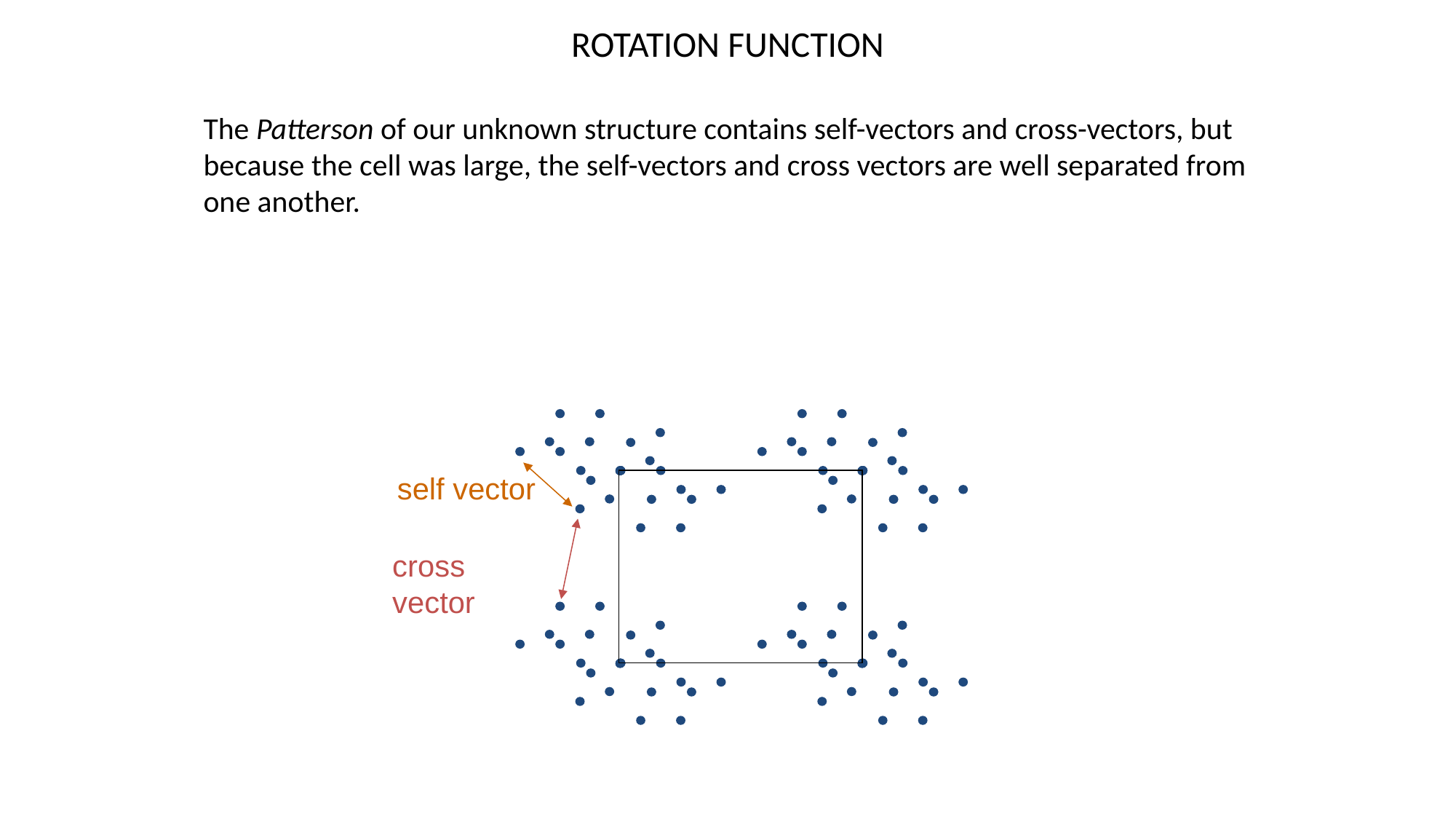

# ROTATION FUNCTION
The Patterson of our unknown structure contains self-vectors and cross-vectors, but because the cell was large, the self-vectors and cross vectors are well separated from one another.

self vector

cross vector